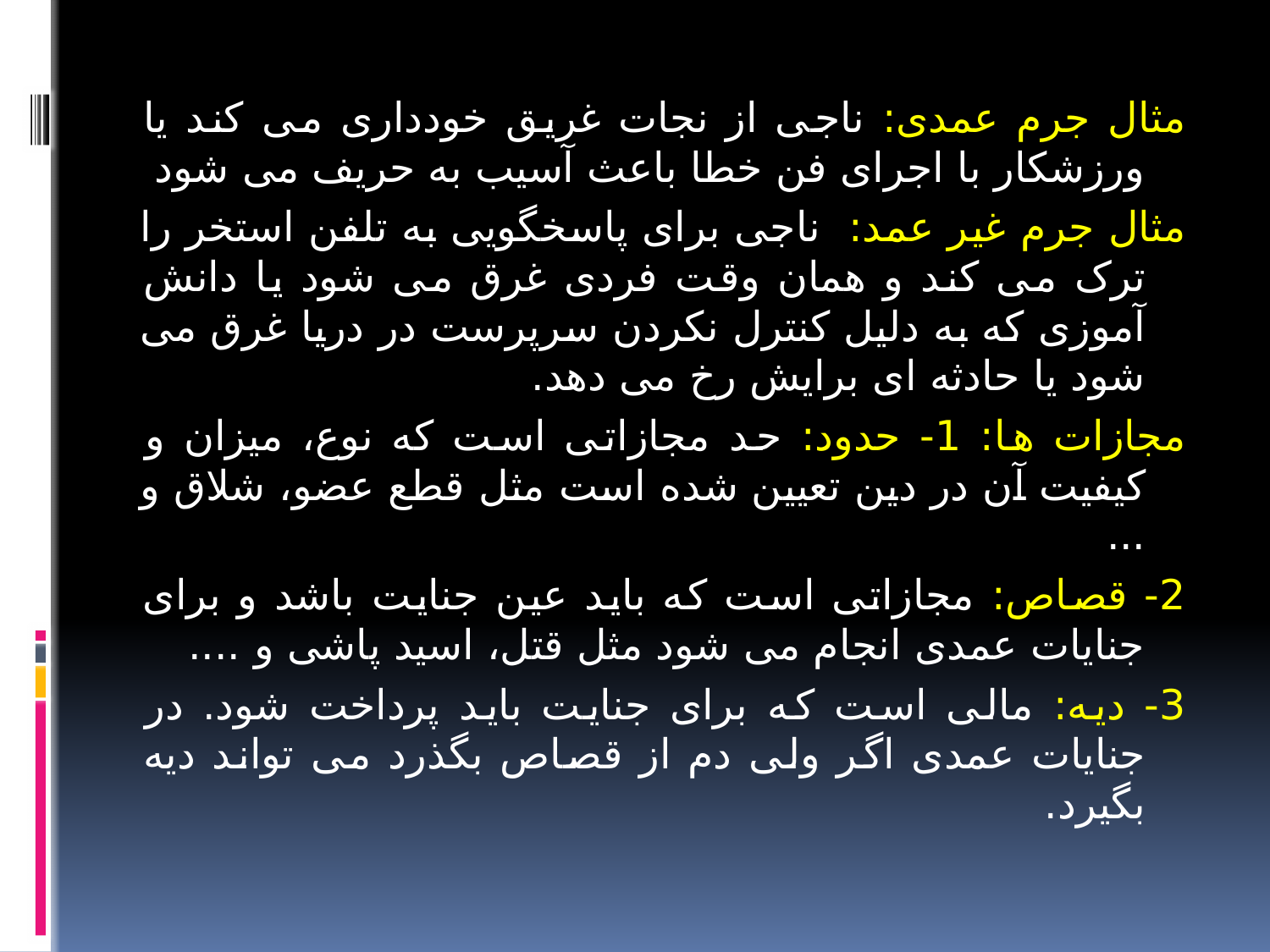

مثال جرم عمدی: ناجی از نجات غریق خودداری می کند یا ورزشکار با اجرای فن خطا باعث آسیب به حریف می شود
مثال جرم غیر عمد:  ناجی برای پاسخگویی به تلفن استخر را ترک می کند و همان وقت فردی غرق می شود یا دانش آموزی که به دلیل کنترل نکردن سرپرست در دریا غرق می شود یا حادثه ای برایش رخ می دهد.
مجازات ها: 1- حدود: حد مجازاتی است که نوع، میزان و کیفیت آن در دین تعیین شده است مثل قطع عضو، شلاق و ...
2- قصاص: مجازاتی است که باید عین جنایت باشد و برای جنایات عمدی انجام می شود مثل قتل، اسید پاشی و ....
3- دیه: مالی است که برای جنایت باید پرداخت شود. در جنایات عمدی اگر ولی دم از قصاص بگذرد می تواند دیه بگیرد.